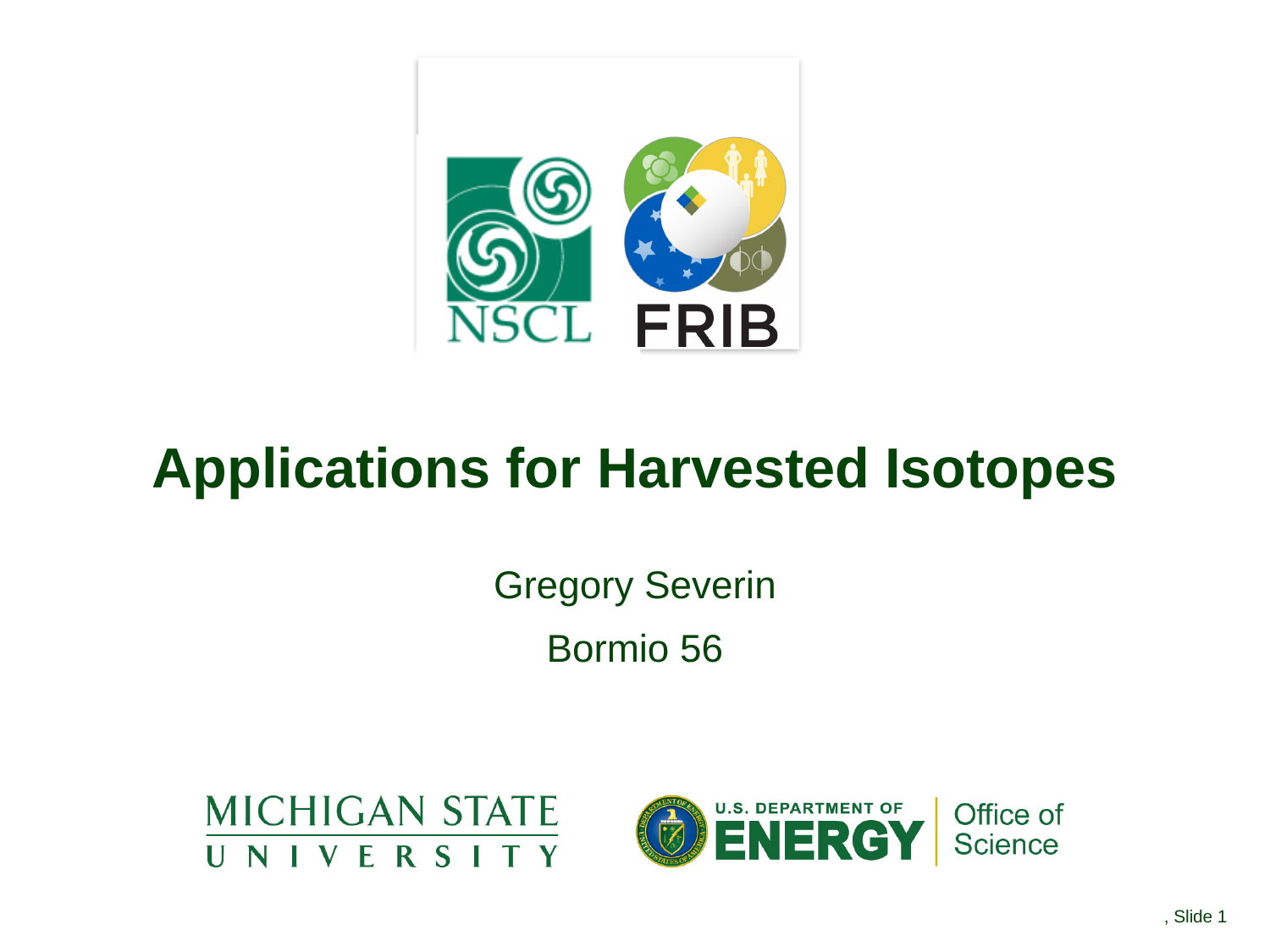

# Applications for Harvested Isotopes
Gregory Severin
Bormio 56
, Slide 1